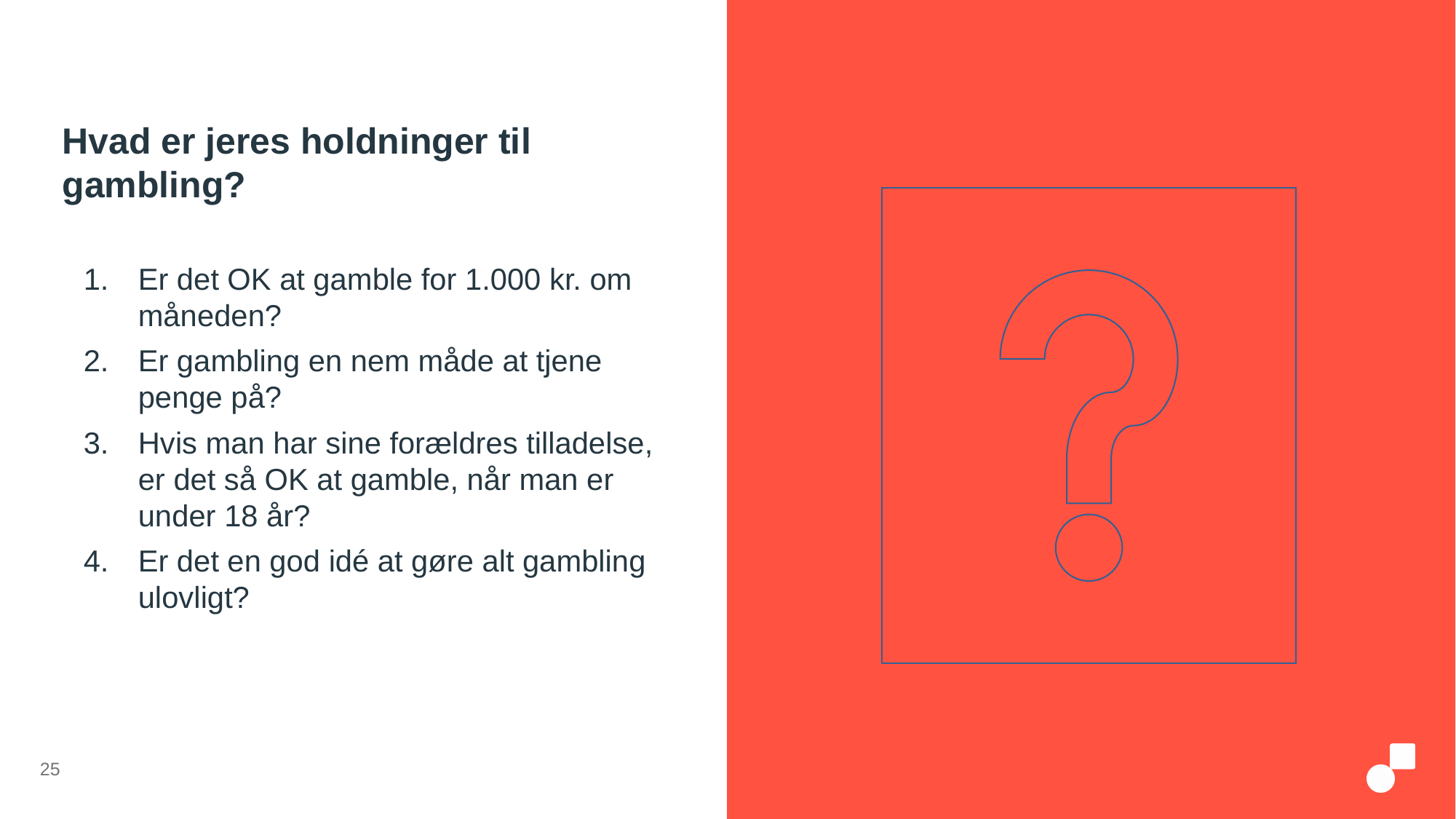

Hvad er jeres holdninger til gambling?

Er det OK at gamble for 1.000 kr. om måneden?
Er gambling en nem måde at tjene penge på?
Hvis man har sine forældres tilladelse, er det så OK at gamble, når man er under 18 år?
Er det en god idé at gøre alt gambling ulovligt?

25